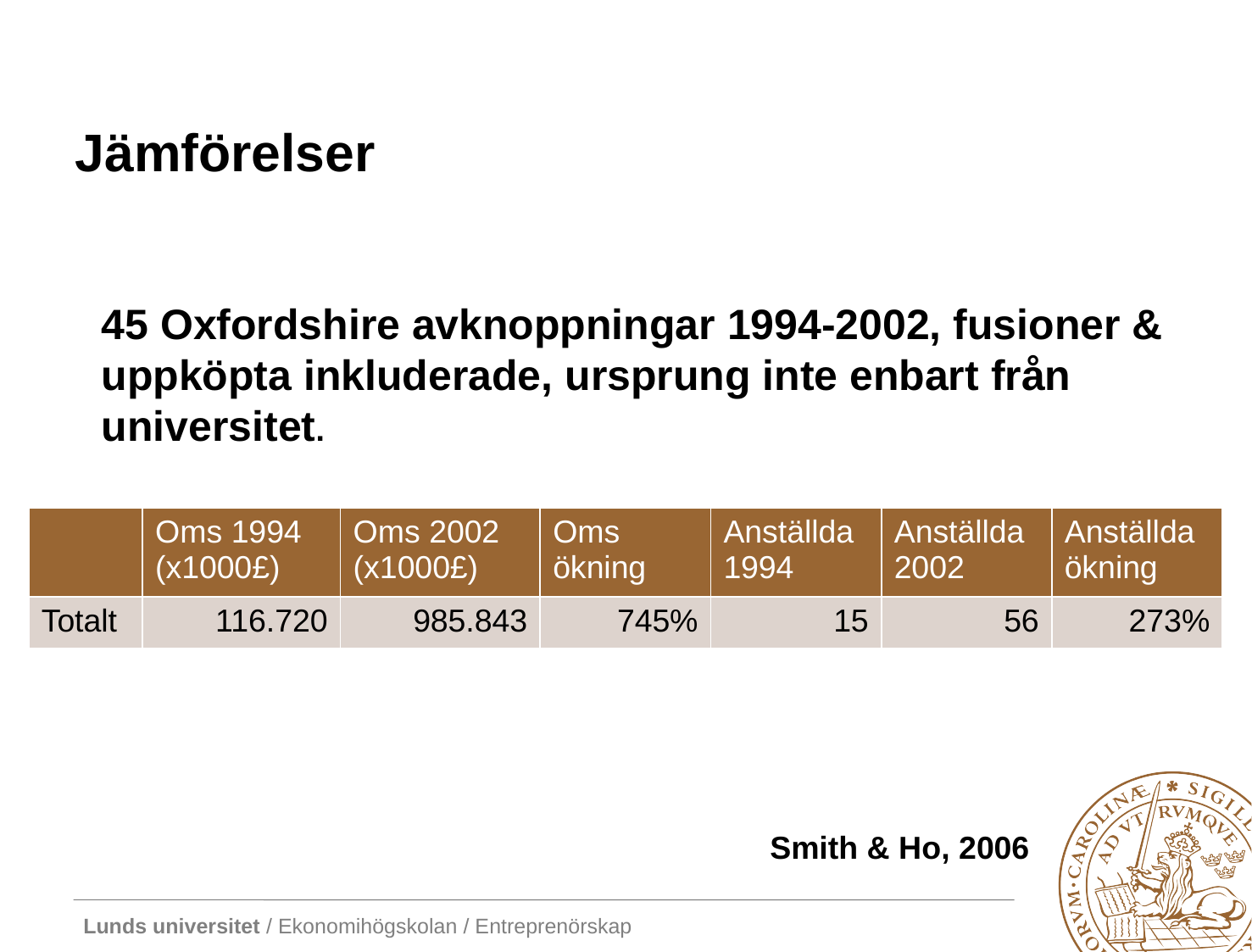

# Jämförelser
45 Oxfordshire avknoppningar 1994-2002, fusioner &
uppköpta inkluderade, ursprung inte enbart från
universitet.
|  | Oms 1994 (x1000£) | Oms 2002 (x1000£) | Oms ökning | Anställda 1994 | Anställda 2002 | Anställda ökning |
| --- | --- | --- | --- | --- | --- | --- |
| Totalt | 116.720 | 985.843 | 745% | 15 | 56 | 273% |
Smith & Ho, 2006